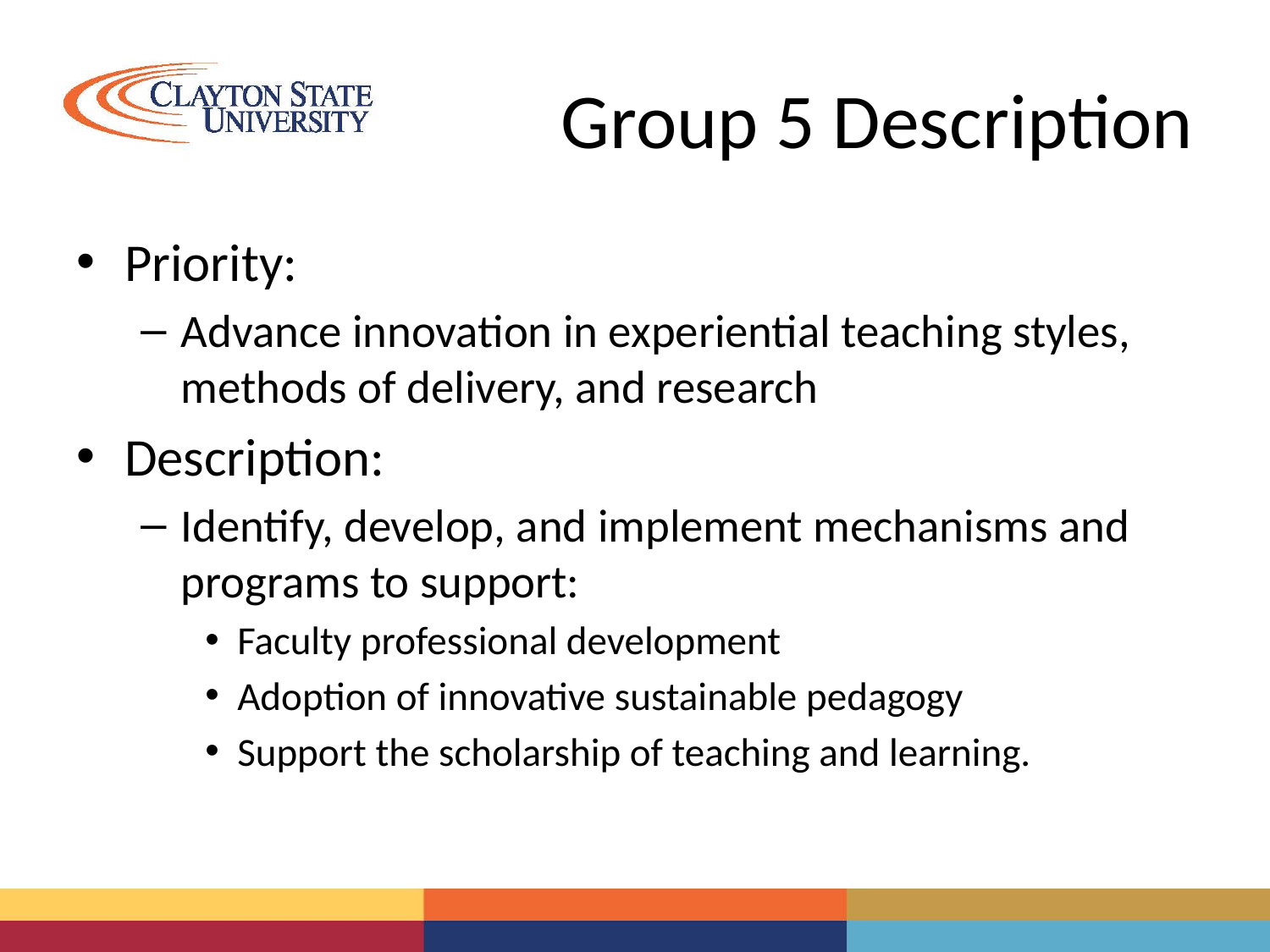

# Group 5 Description
Priority:
Advance innovation in experiential teaching styles, methods of delivery, and research
Description:
Identify, develop, and implement mechanisms and programs to support:
Faculty professional development
Adoption of innovative sustainable pedagogy
Support the scholarship of teaching and learning.